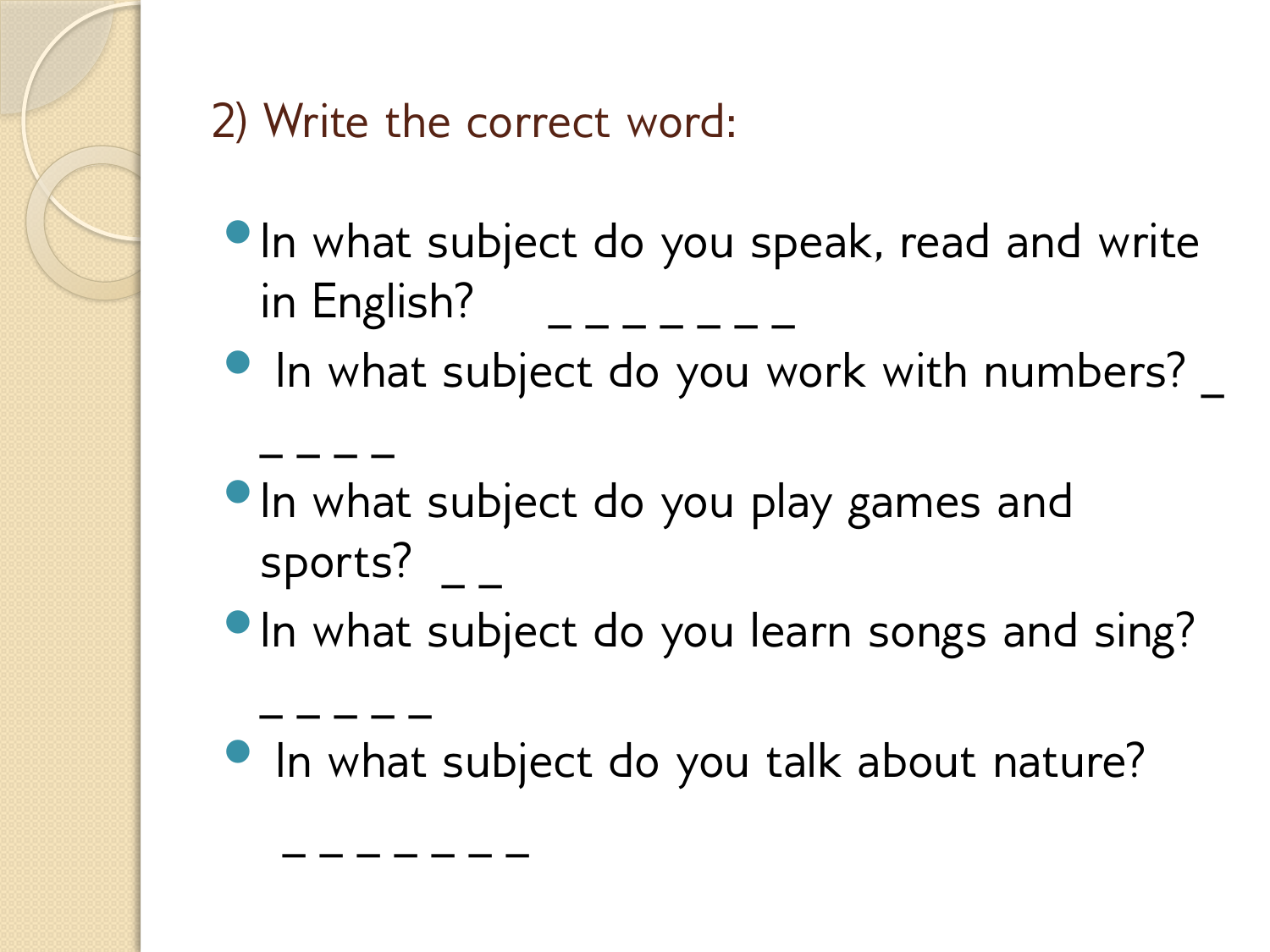

# 2) Write the correct word:
In what subject do you speak, read and write in English?     _ _ _ _ _ _ _
 In what subject do you work with numbers? _ _ _ _ _
In what subject do you play games and sports?  _ _
In what subject do you learn songs and sing?  _ _ _ _ _
 In what subject do you talk about nature?
    _ _ _ _ _ _ _